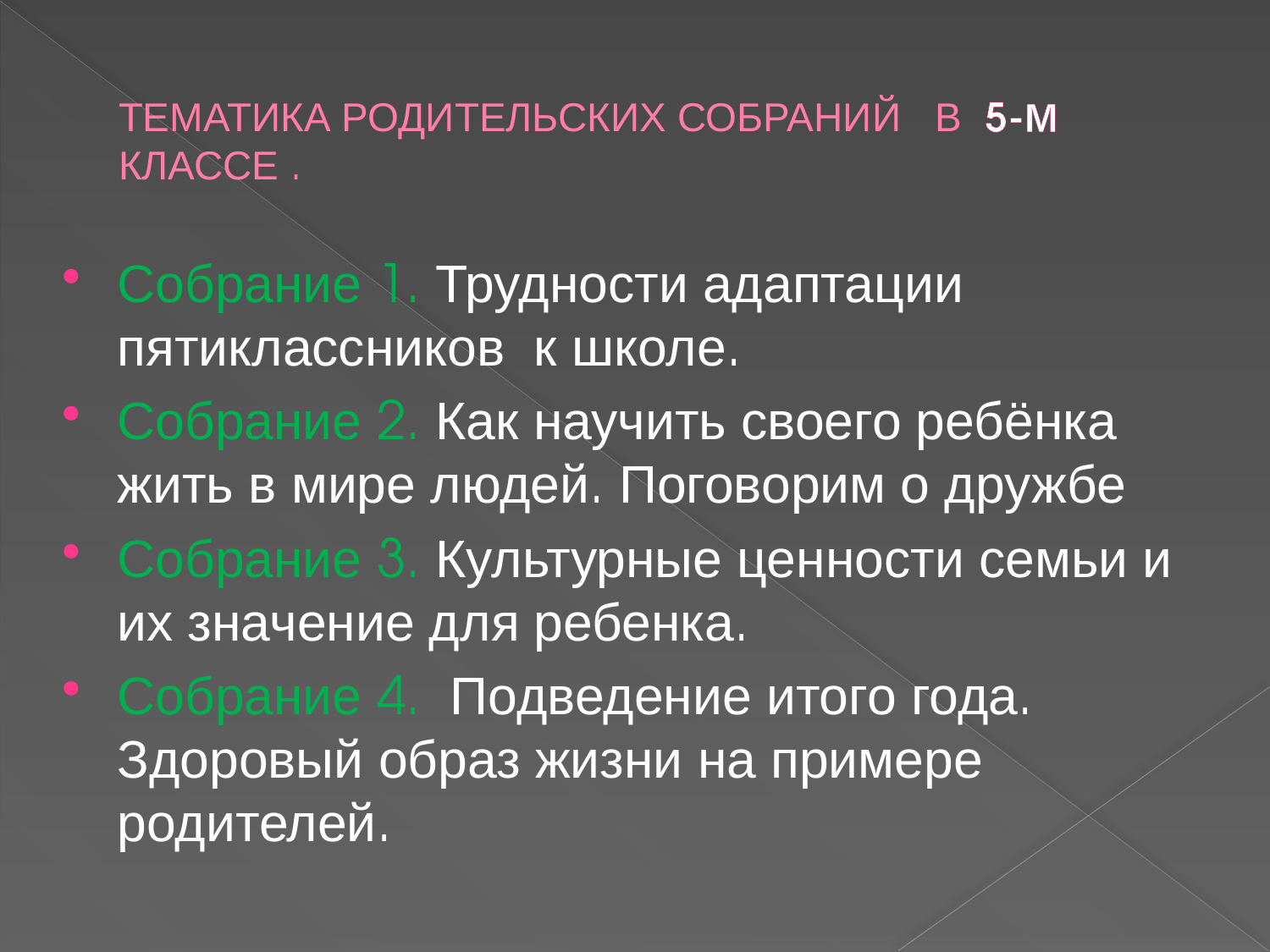

# ТЕМАТИКА РОДИТЕЛЬСКИХ СОБРАНИЙ   В  5-М КЛАССЕ .
Собрание 1. Трудности адаптации пятиклассников  к школе.
Собрание 2. Как научить своего ребёнка жить в мире людей. Поговорим о дружбе
Собрание 3. Культурные ценности семьи и их значение для ребенка.
Собрание 4.  Подведение итого года. Здоровый образ жизни на примере родителей.